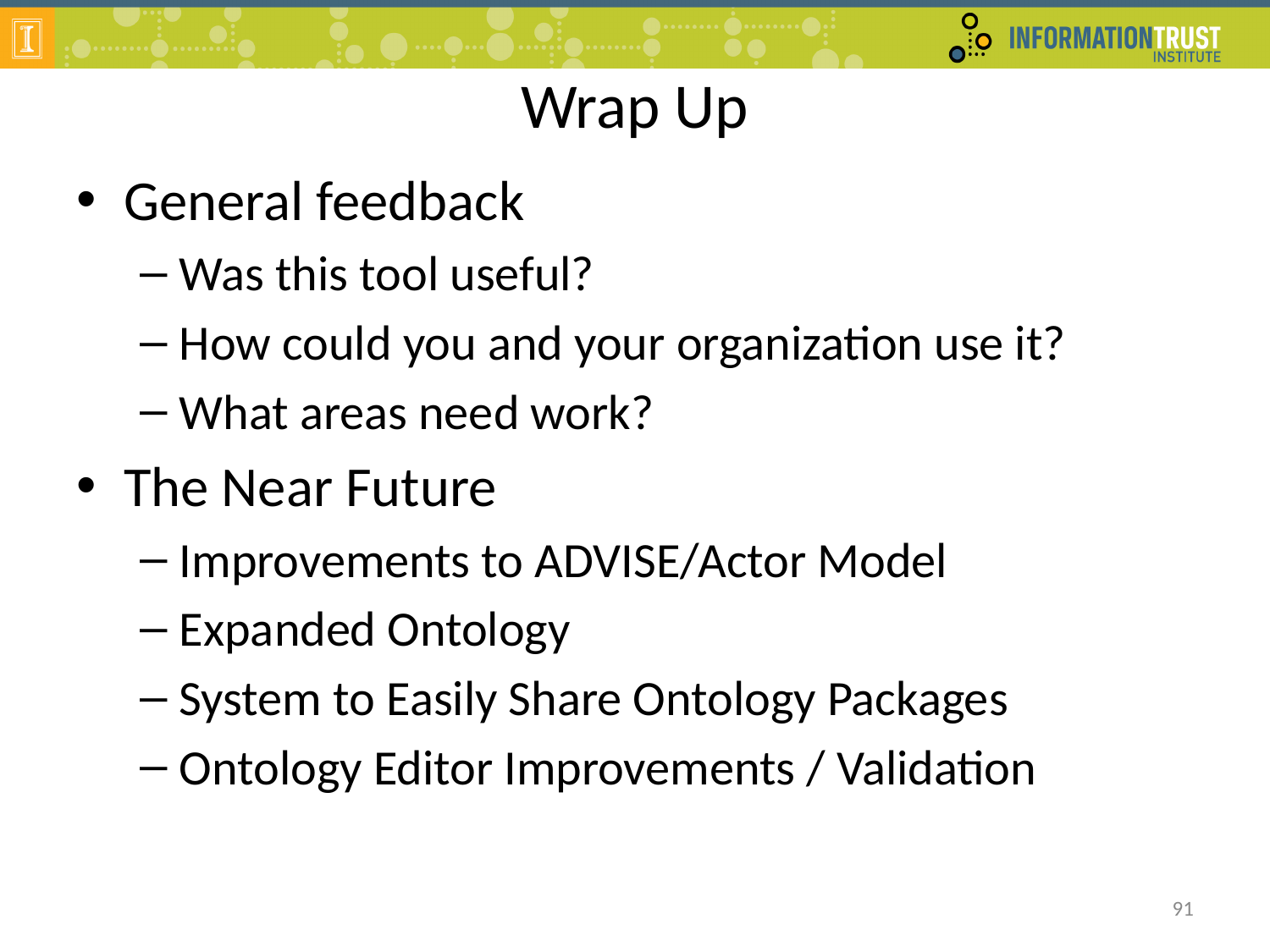

# Wrap Up
General feedback
Was this tool useful?
How could you and your organization use it?
What areas need work?
The Near Future
Improvements to ADVISE/Actor Model
Expanded Ontology
System to Easily Share Ontology Packages
Ontology Editor Improvements / Validation

91